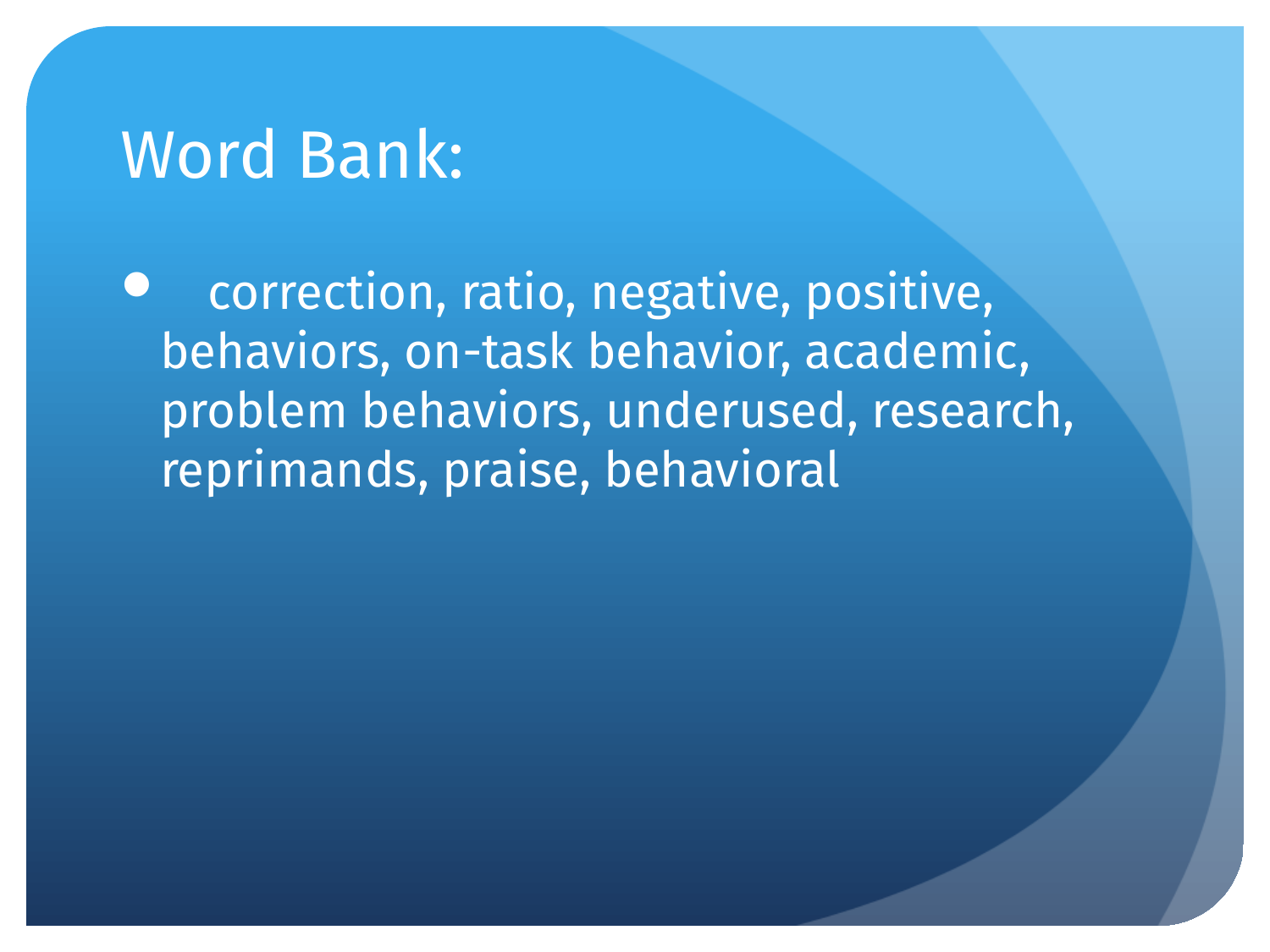

# Word Bank:
    correction, ratio, negative, positive, behaviors, on-task behavior, academic, problem behaviors, underused, research, reprimands, praise, behavioral